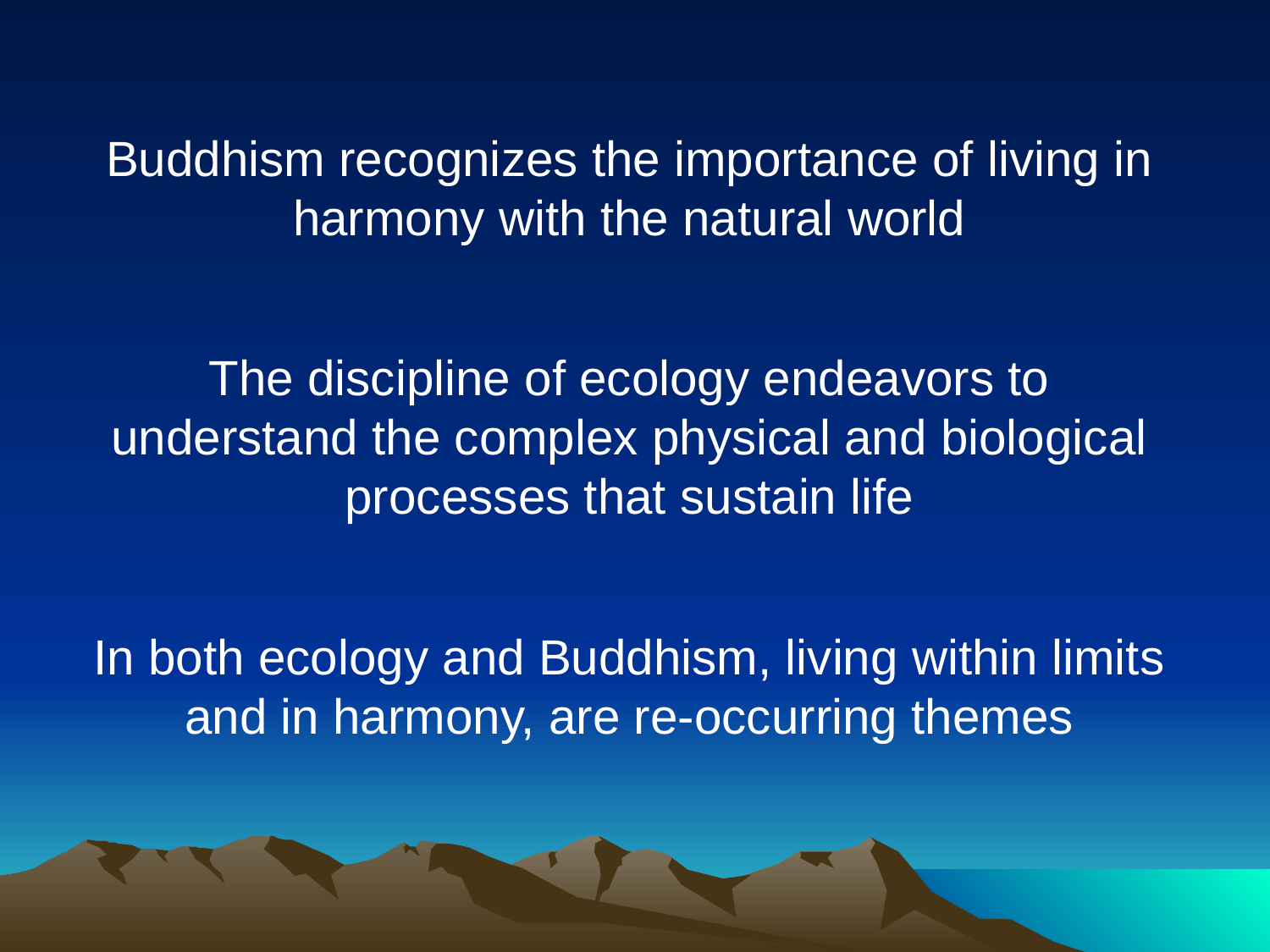

Buddhism recognizes the importance of living in harmony with the natural world

The discipline of ecology endeavors to understand the complex physical and biological processes that sustain life

In both ecology and Buddhism, living within limits and in harmony, are re-occurring themes